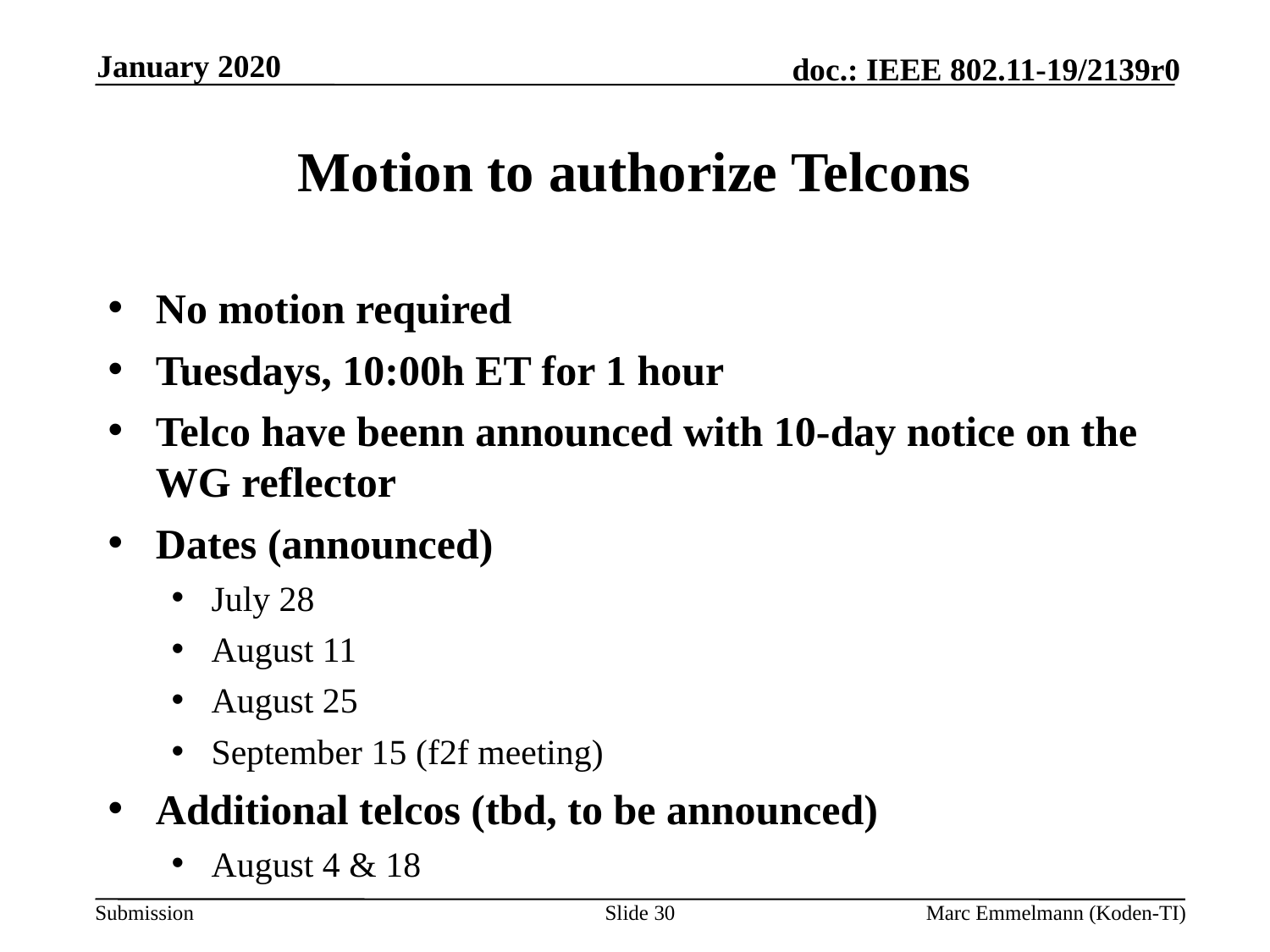

January 2020
# Motion to authorize Telcons
No motion required
Tuesdays, 10:00h ET for 1 hour
Telco have beenn announced with 10-day notice on the WG reflector
Dates (announced)
July 28
August 11
August 25
September 15 (f2f meeting)
Additional telcos (tbd, to be announced)
August 4 & 18

Slide 30
Marc Emmelmann (Koden-TI)